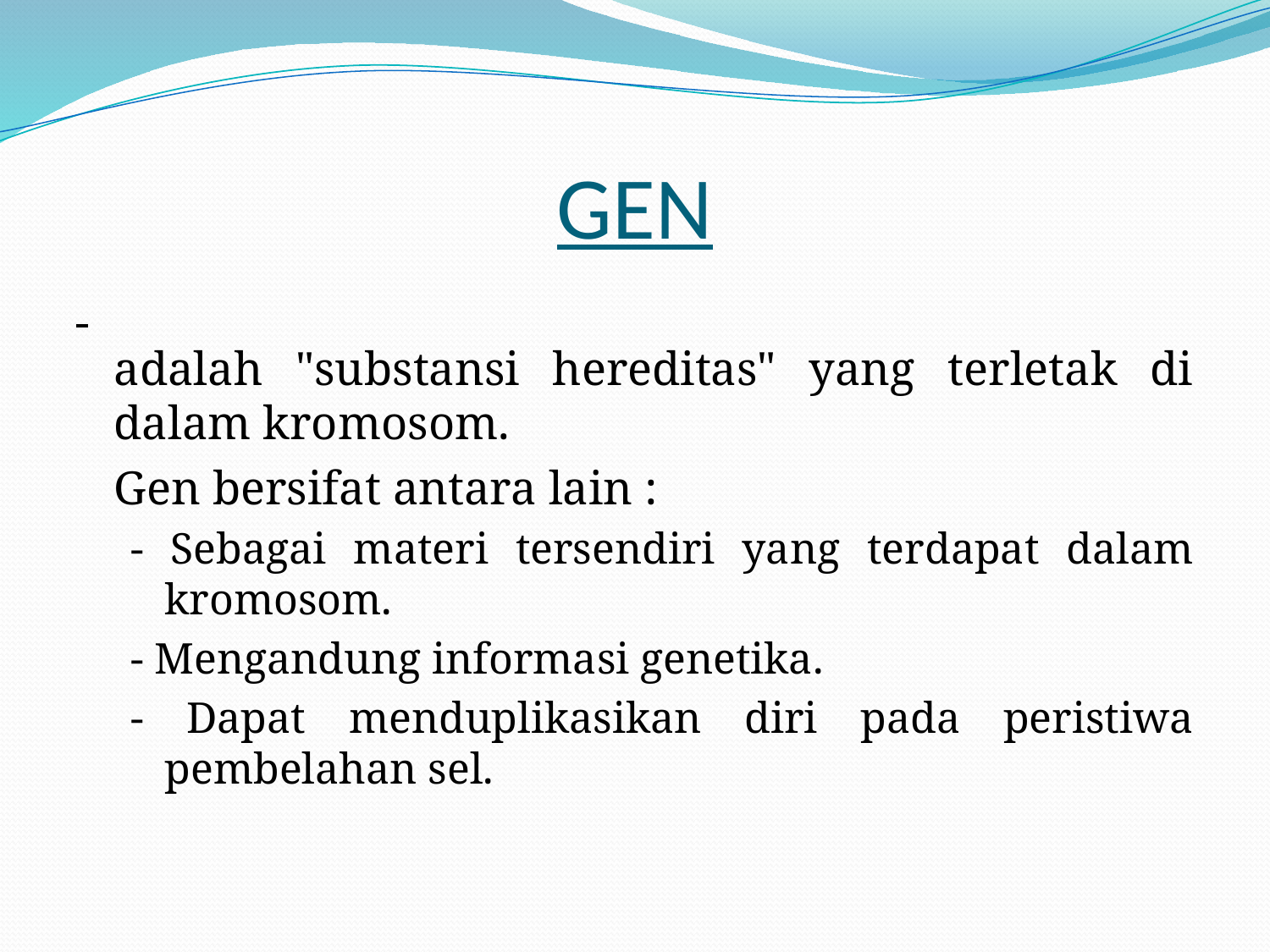

# GEN

	adalah "substansi hereditas" yang terletak di dalam kromosom.
	Gen bersifat antara lain :
- Sebagai materi tersendiri yang terdapat dalam kromosom.
- Mengandung informasi genetika.
- Dapat menduplikasikan diri pada peristiwa pembelahan sel.